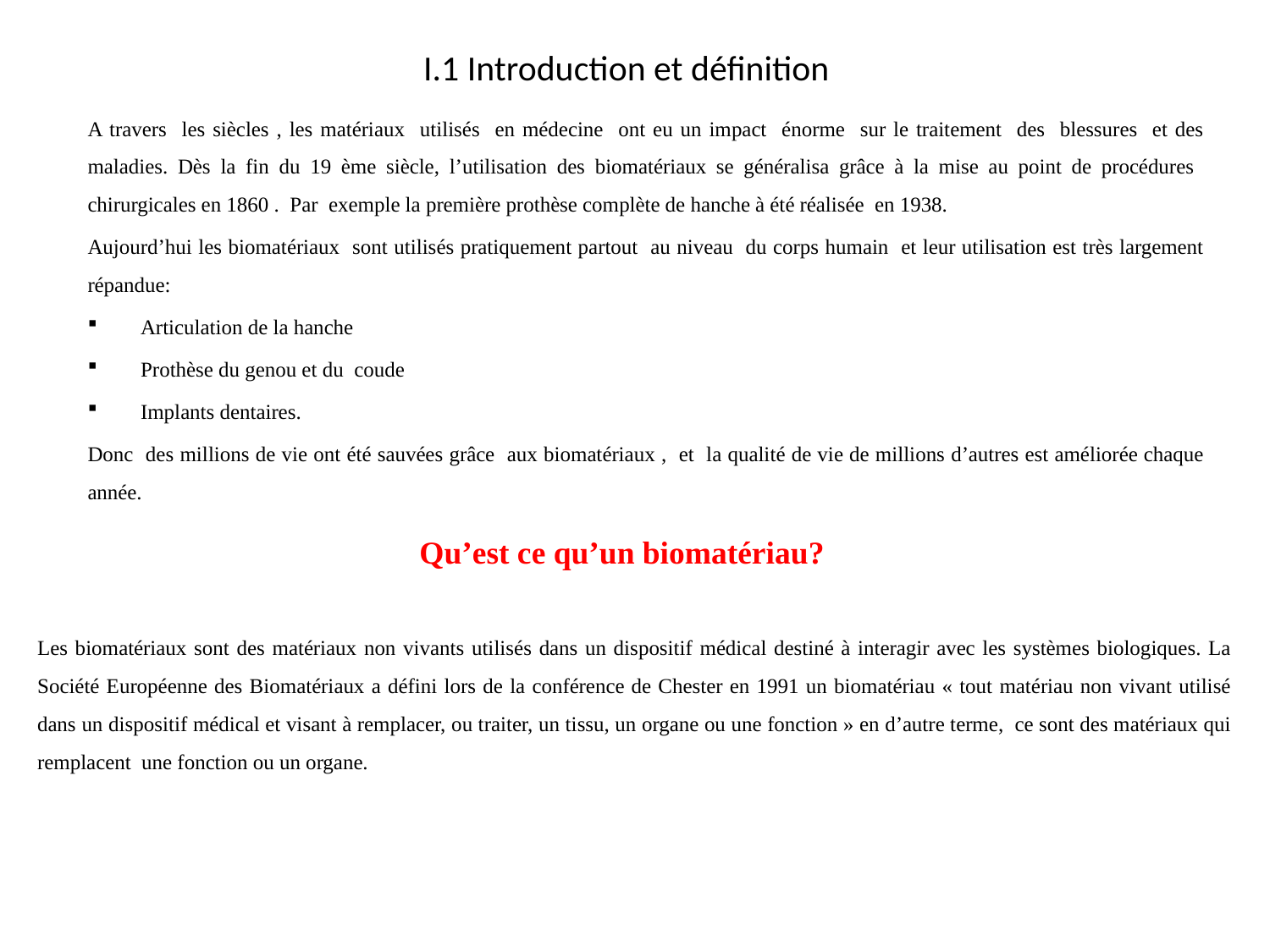

# I.1 Introduction et définition
A travers  les siècles , les matériaux  utilisés  en médecine  ont eu un impact  énorme  sur le traitement  des  blessures  et des maladies. Dès la fin du 19 ème siècle, l’utilisation des biomatériaux se généralisa grâce à la mise au point de procédures  chirurgicales en 1860 .  Par  exemple la première prothèse complète de hanche à été réalisée  en 1938.
Aujourd’hui les biomatériaux  sont utilisés pratiquement partout  au niveau  du corps humain  et leur utilisation est très largement répandue:
 Articulation de la hanche
 Prothèse du genou et du  coude
 Implants dentaires.
Donc  des millions de vie ont été sauvées grâce  aux biomatériaux ,  et  la qualité de vie de millions d’autres est améliorée chaque année.

Qu’est ce qu’un biomatériau?
Les biomatériaux sont des matériaux non vivants utilisés dans un dispositif médical destiné à interagir avec les systèmes biologiques. La Société Européenne des Biomatériaux a défini lors de la conférence de Chester en 1991 un biomatériau « tout matériau non vivant utilisé dans un dispositif médical et visant à remplacer, ou traiter, un tissu, un organe ou une fonction » en d’autre terme,  ce sont des matériaux qui remplacent  une fonction ou un organe.